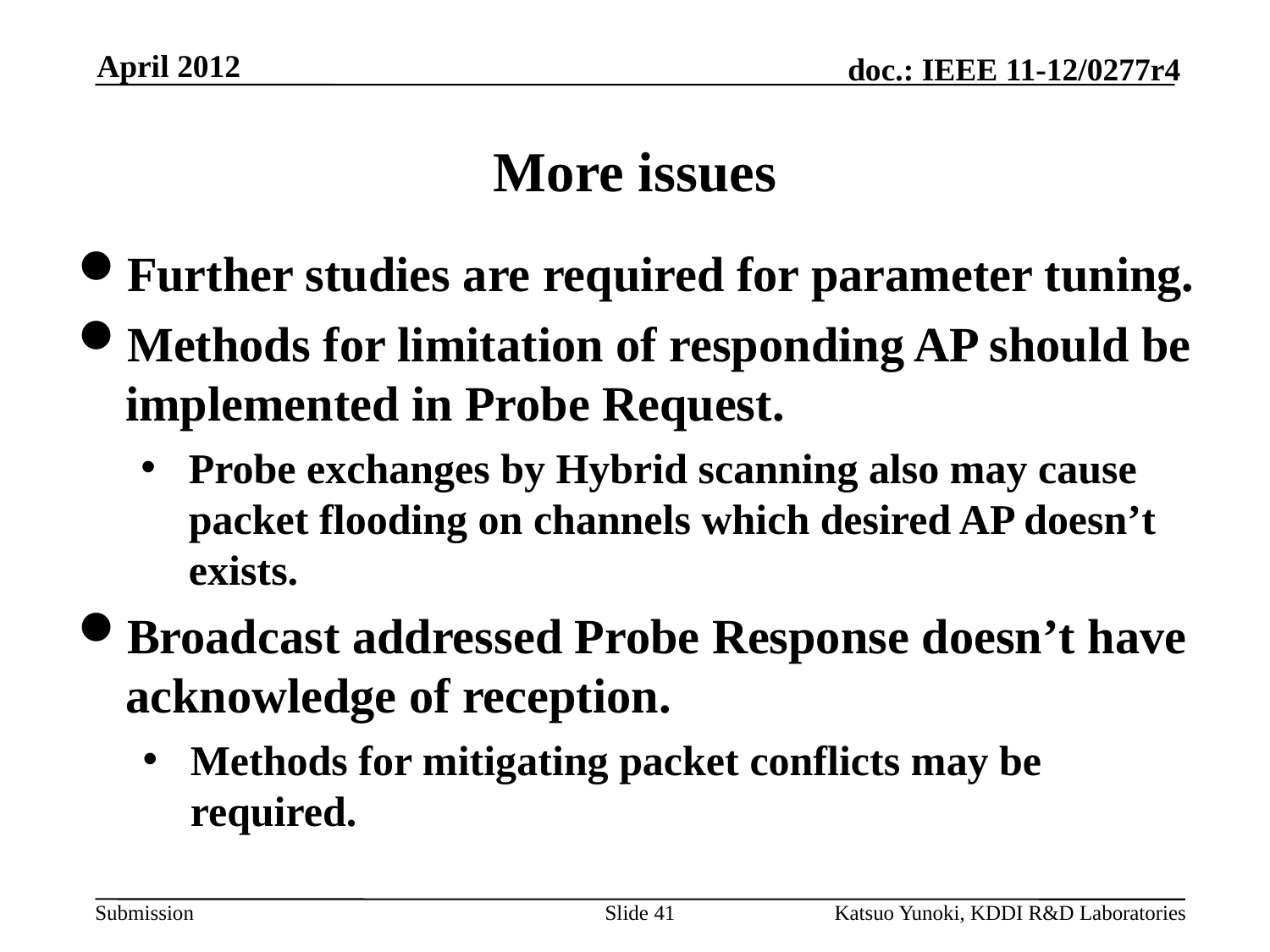

April 2012
# More issues
Further studies are required for parameter tuning.
Methods for limitation of responding AP should be implemented in Probe Request.
Probe exchanges by Hybrid scanning also may cause packet flooding on channels which desired AP doesn’t exists.
Broadcast addressed Probe Response doesn’t have acknowledge of reception.
Methods for mitigating packet conflicts may be required.
Slide 41
Katsuo Yunoki, KDDI R&D Laboratories